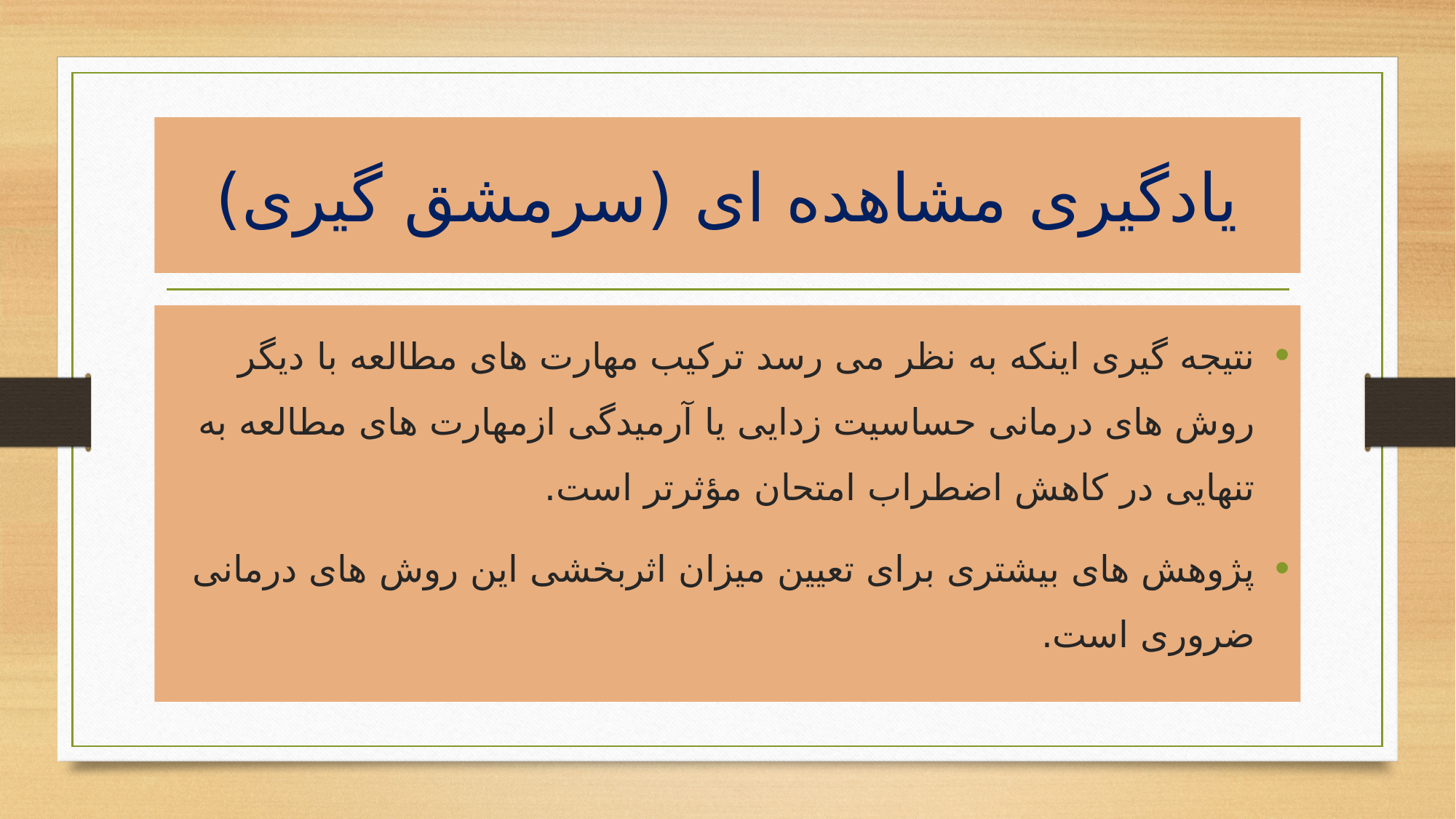

# یادگیری مشاهده ای (سرمشق گیری)
نتیجه گیری اینکه به نظر می رسد ترکیب مهارت های مطالعه با دیگر روش های درمانی حساسیت زدایی یا آرمیدگی ازمهارت های مطالعه به تنهایی در کاهش اضطراب امتحان مؤثرتر است.
پژوهش های بیشتری برای تعیین میزان اثربخشی این روش های درمانی ضروری است.